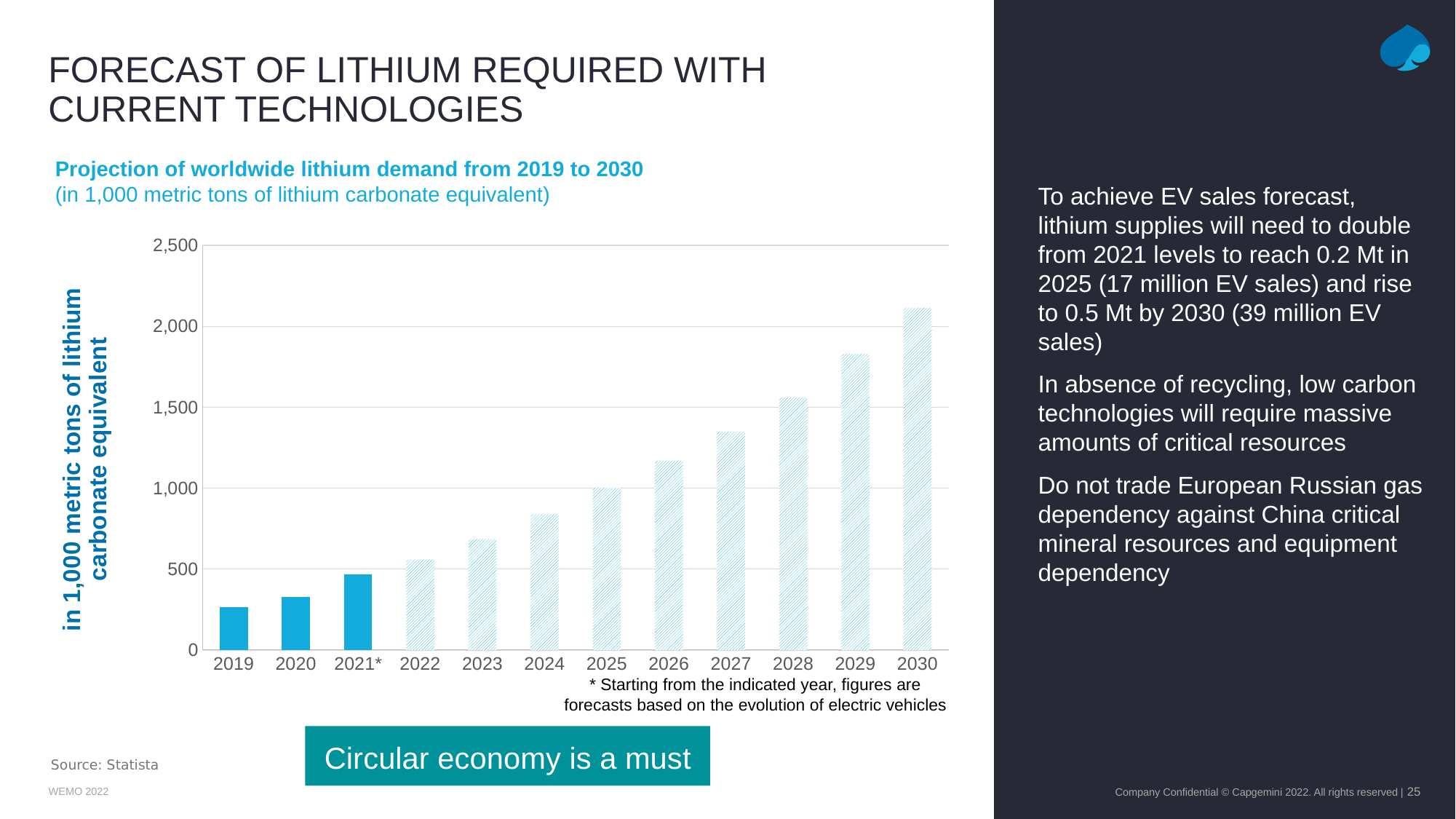

# Forecast of lithium required with current technologies
Projection of worldwide lithium demand from 2019 to 2030
(in 1,000 metric tons of lithium carbonate equivalent)
To achieve EV sales forecast, lithium supplies will need to double from 2021 levels to reach 0.2 Mt in 2025 (17 million EV sales) and rise to 0.5 Mt by 2030 (39 million EV sales)
In absence of recycling, low carbon technologies will require massive amounts of critical resources
Do not trade European Russian gas dependency against China critical mineral resources and equipment dependency

### Chart

| Category |  |
|---|---|
| 2019 | 263.0 |
| 2020 | 327.0 |
| 2021* | 465.0 |
| 2022 | 559.0 |
| 2023 | 685.0 |
| 2024 | 838.0 |
| 2025 | 1003.0 |
| 2026 | 1169.0 |
| 2027 | 1349.0 |
| 2028 | 1560.0 |
| 2029 | 1831.0 |
| 2030 | 2114.0 |
* Starting from the indicated year, figures are forecasts based on the evolution of electric vehicles
Circular economy is a must
Source: Statista